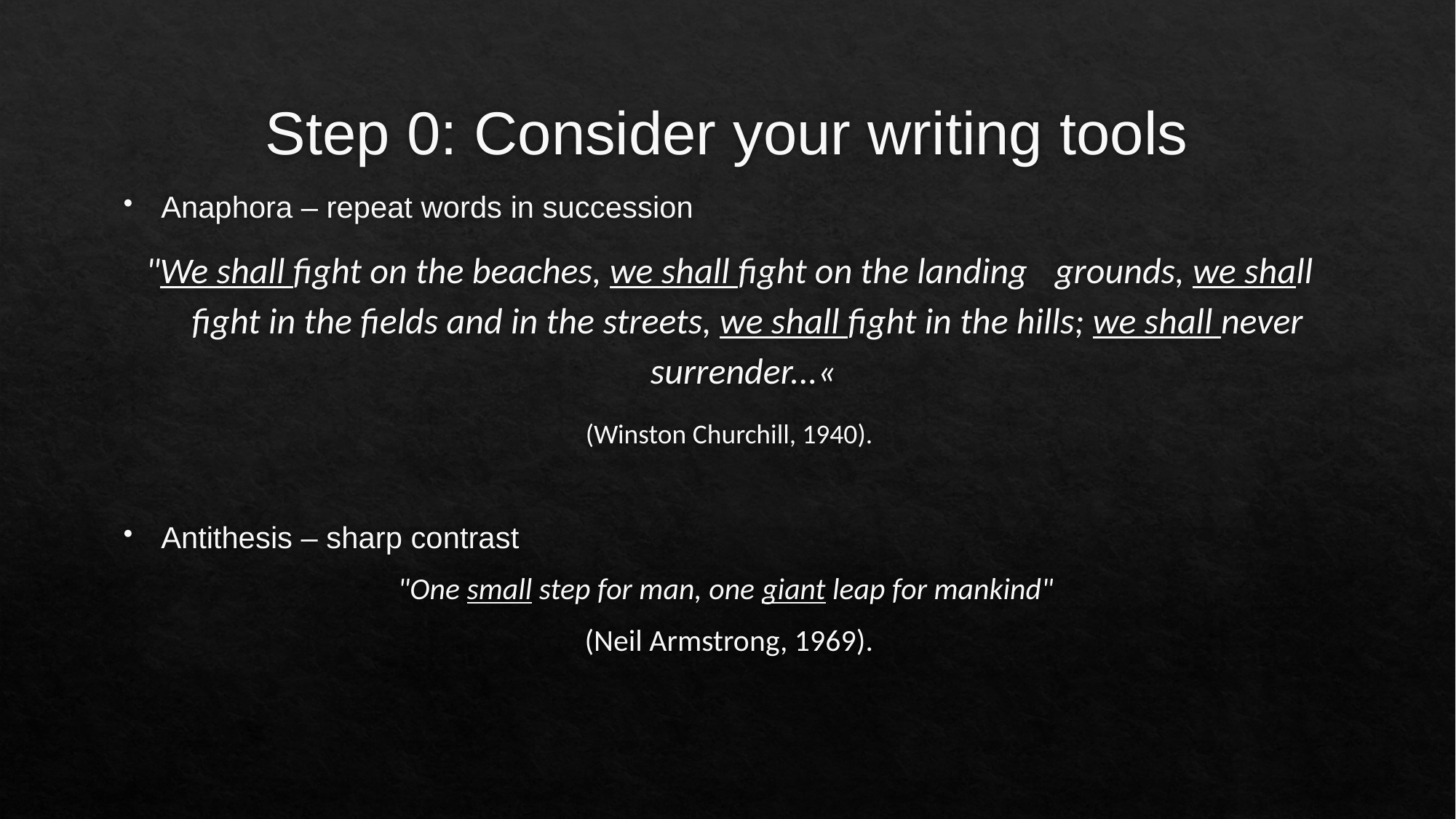

# Step 0: Consider your writing tools
Anaphora – repeat words in succession
"We shall fight on the beaches, we shall fight on the landing	grounds, we shall fight in the fields and in the streets, we shall fight in the hills; we shall never surrender...«
(Winston Churchill, 1940).

Antithesis – sharp contrast
"One small step for man, one giant leap for mankind"
(Neil Armstrong, 1969).